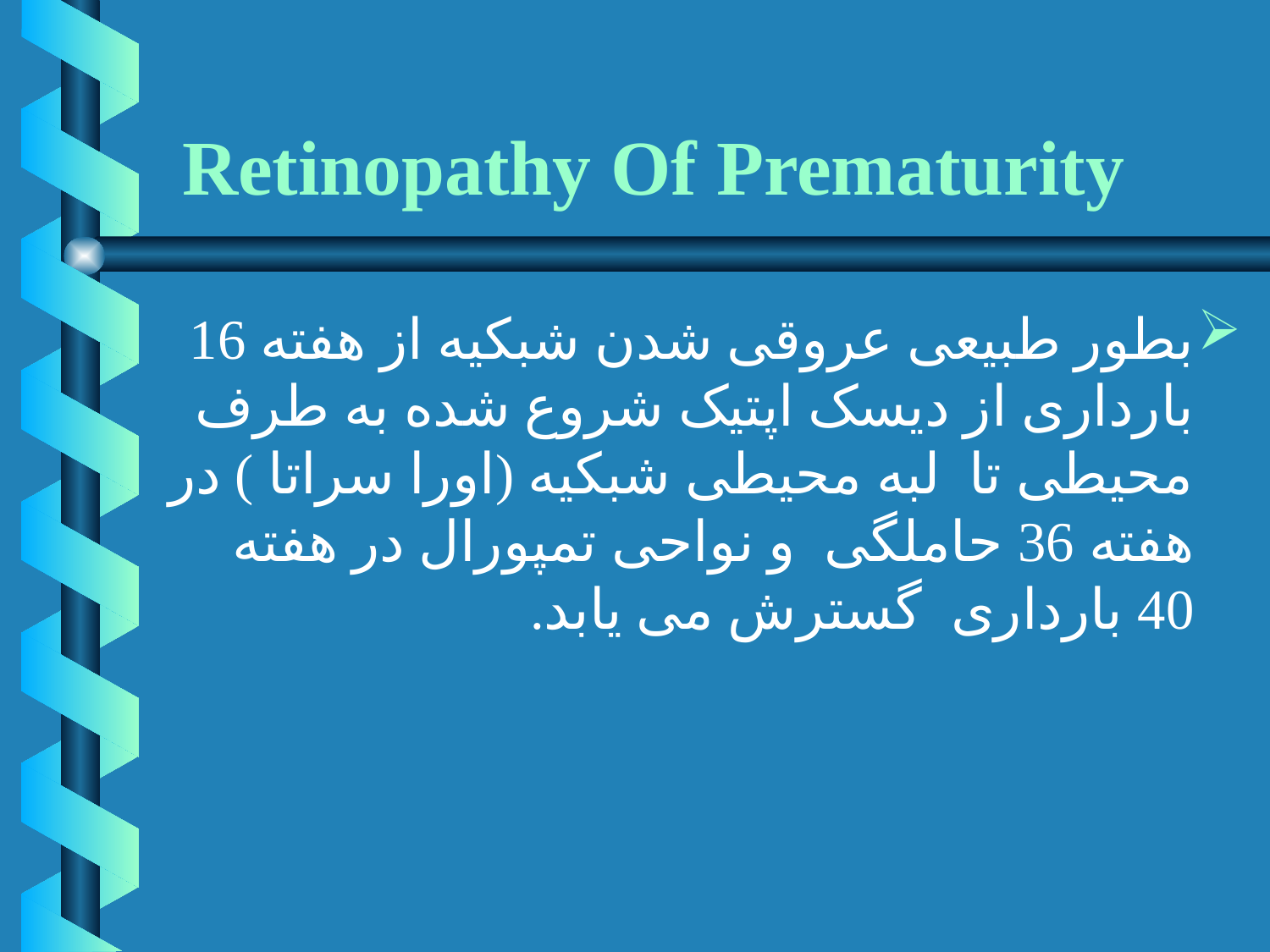

# Retinopathy Of Prematurity
بطور طبیعی عروقی شدن شبکیه از هفته 16 بارداری از دیسک اپتیک شروع شده به طرف محیطی تا  لبه محیطی شبکیه (اورا سراتا ) در هفته 36 حاملگی  و نواحی تمپورال در هفته 40 بارداری  گسترش می یابد.